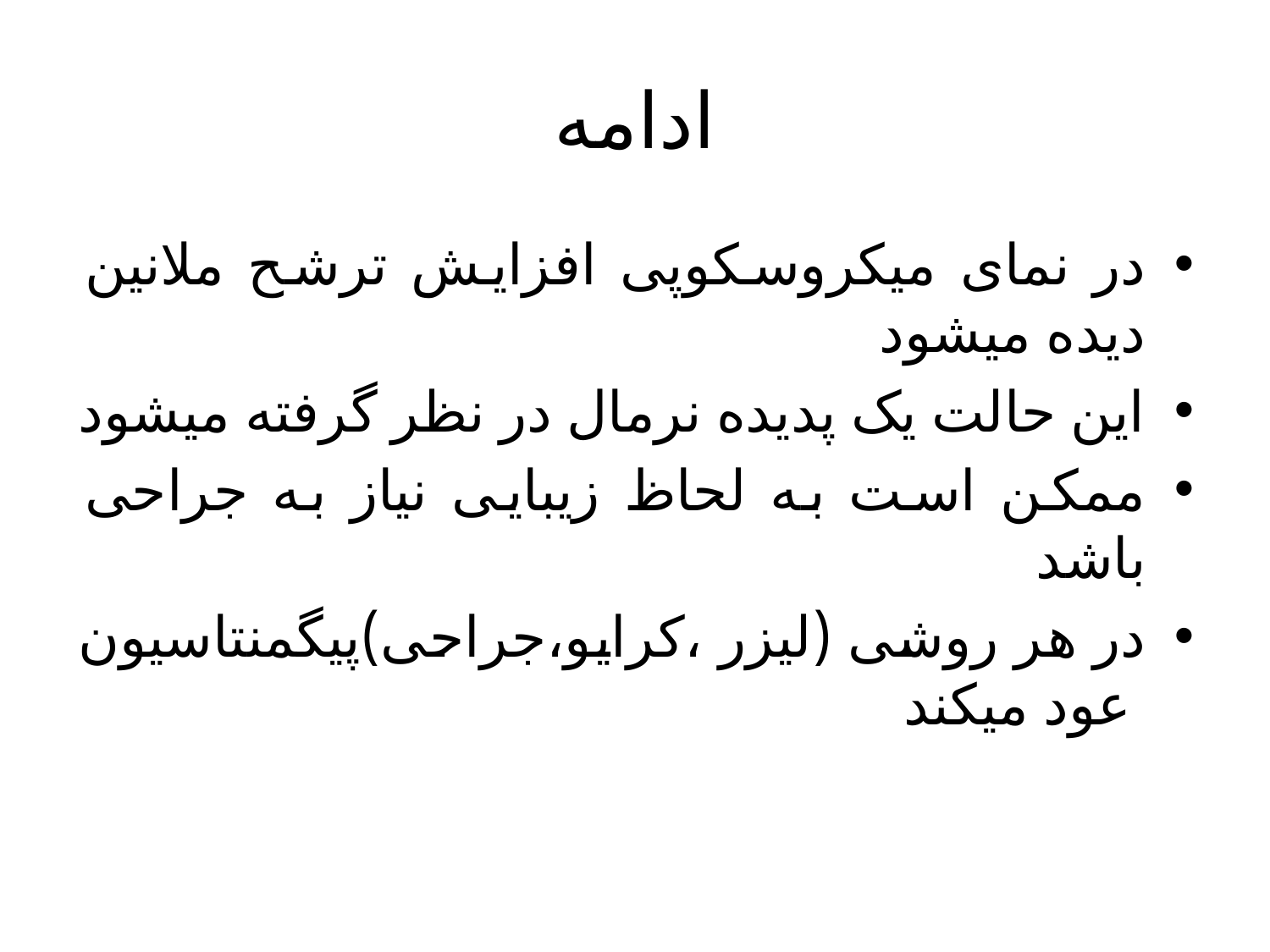

# ادامه
در نمای میکروسکوپی افزایش ترشح ملانین دیده میشود
این حالت یک پدیده نرمال در نظر گرفته میشود
ممکن است به لحاظ زیبایی نیاز به جراحی باشد
در هر روشی (لیزر ،کرایو،جراحی)پیگمنتاسیون  عود میکند